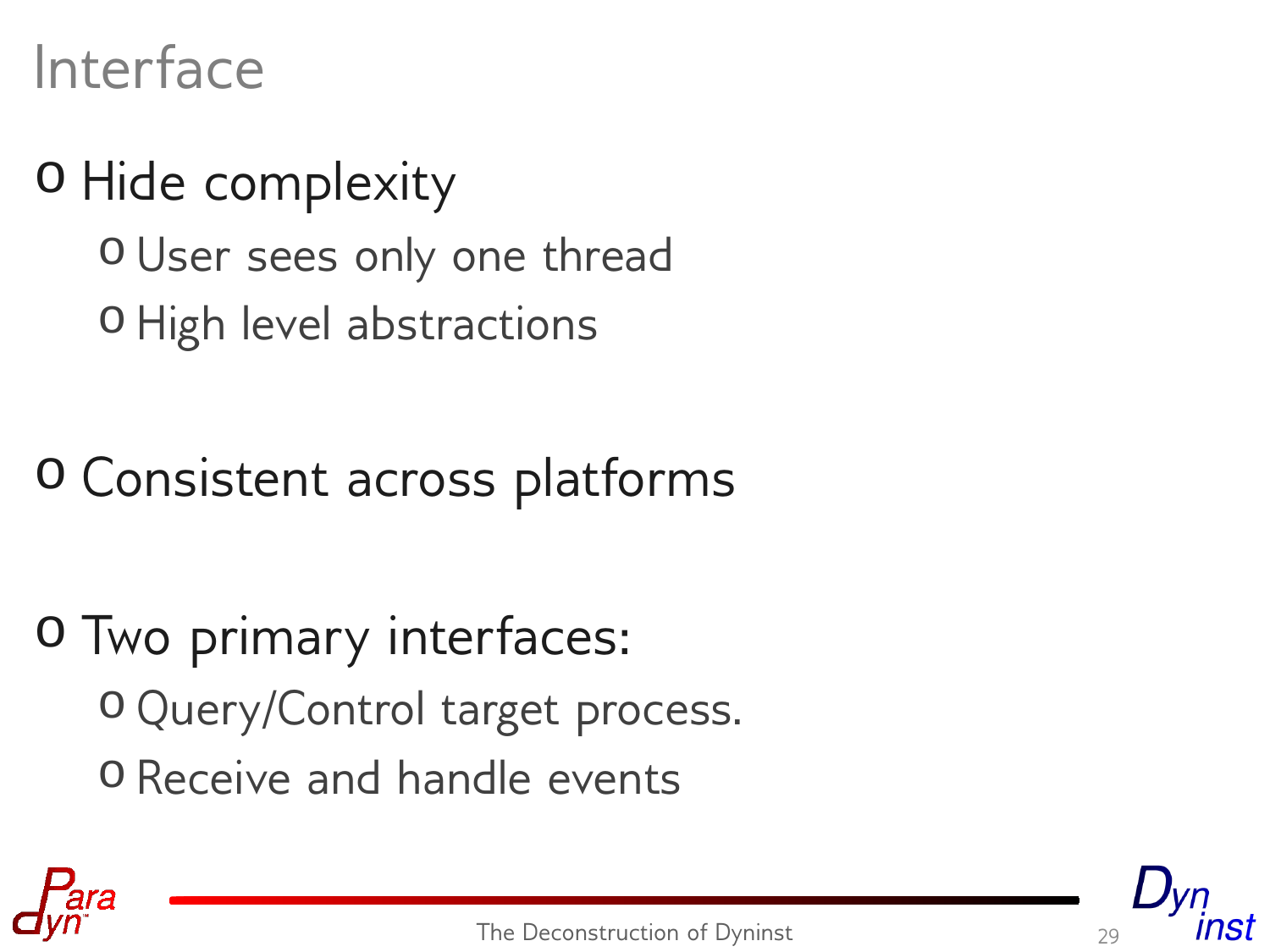

# Interface
Hide complexity
User sees only one thread
High level abstractions

Consistent across platforms

Two primary interfaces:
Query/Control target process.
Receive and handle events

The Deconstruction of Dyninst
29